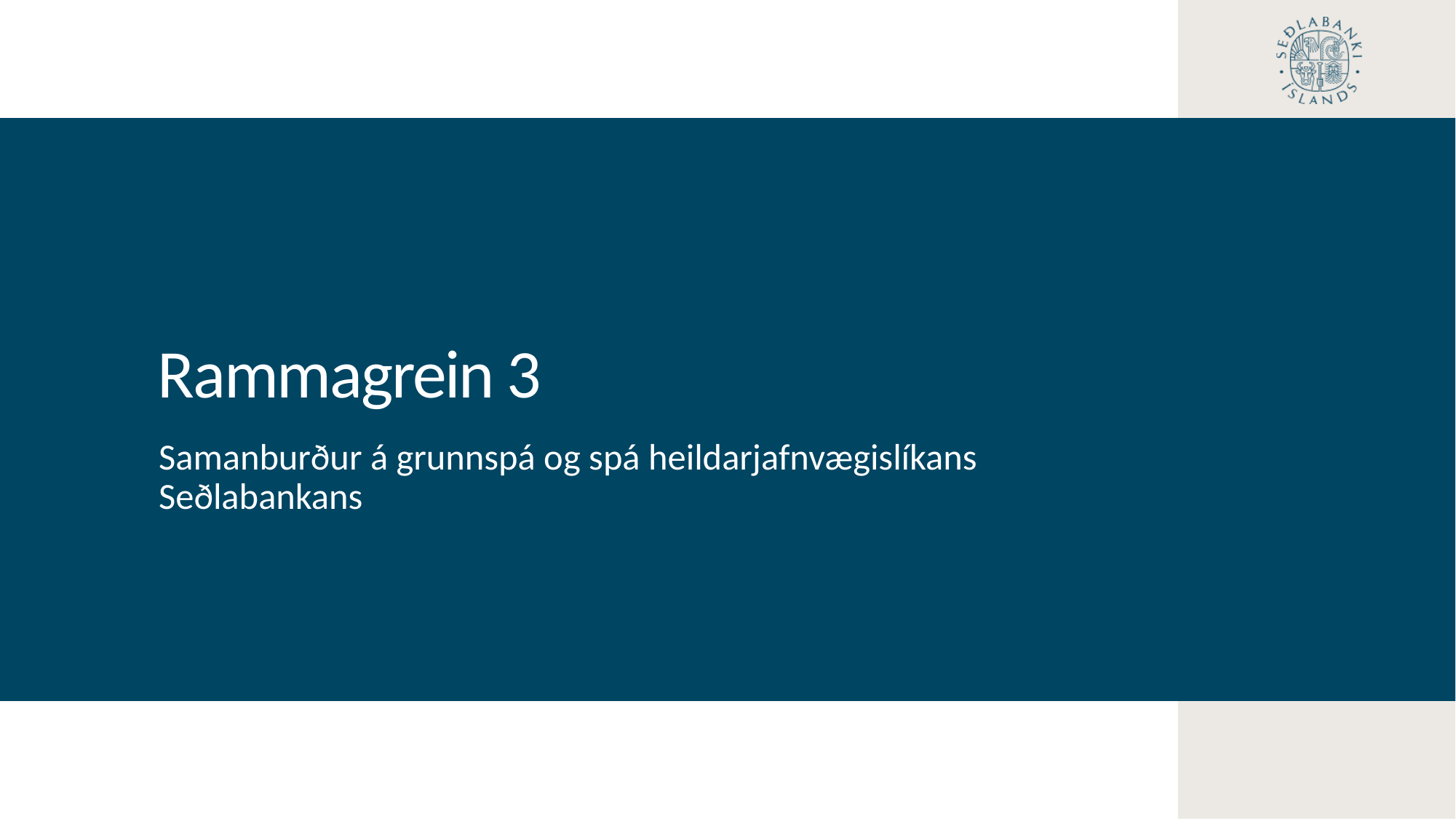

Rammagrein 3
Samanburður á grunnspá og spá heildarjafnvægislíkans Seðlabankans